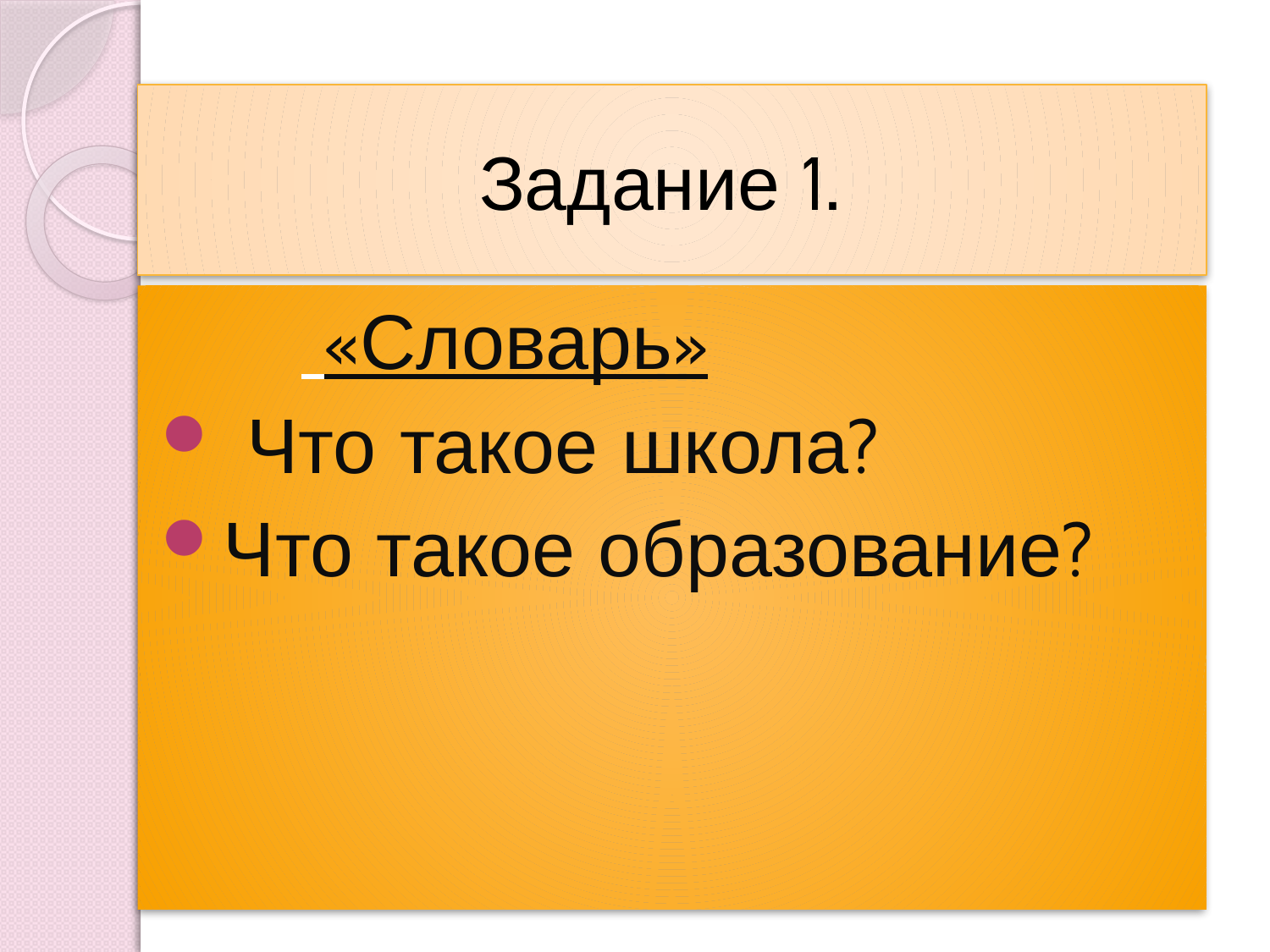

# Задание 1.
       «Словарь»
 Что такое школа?
Что такое образование?